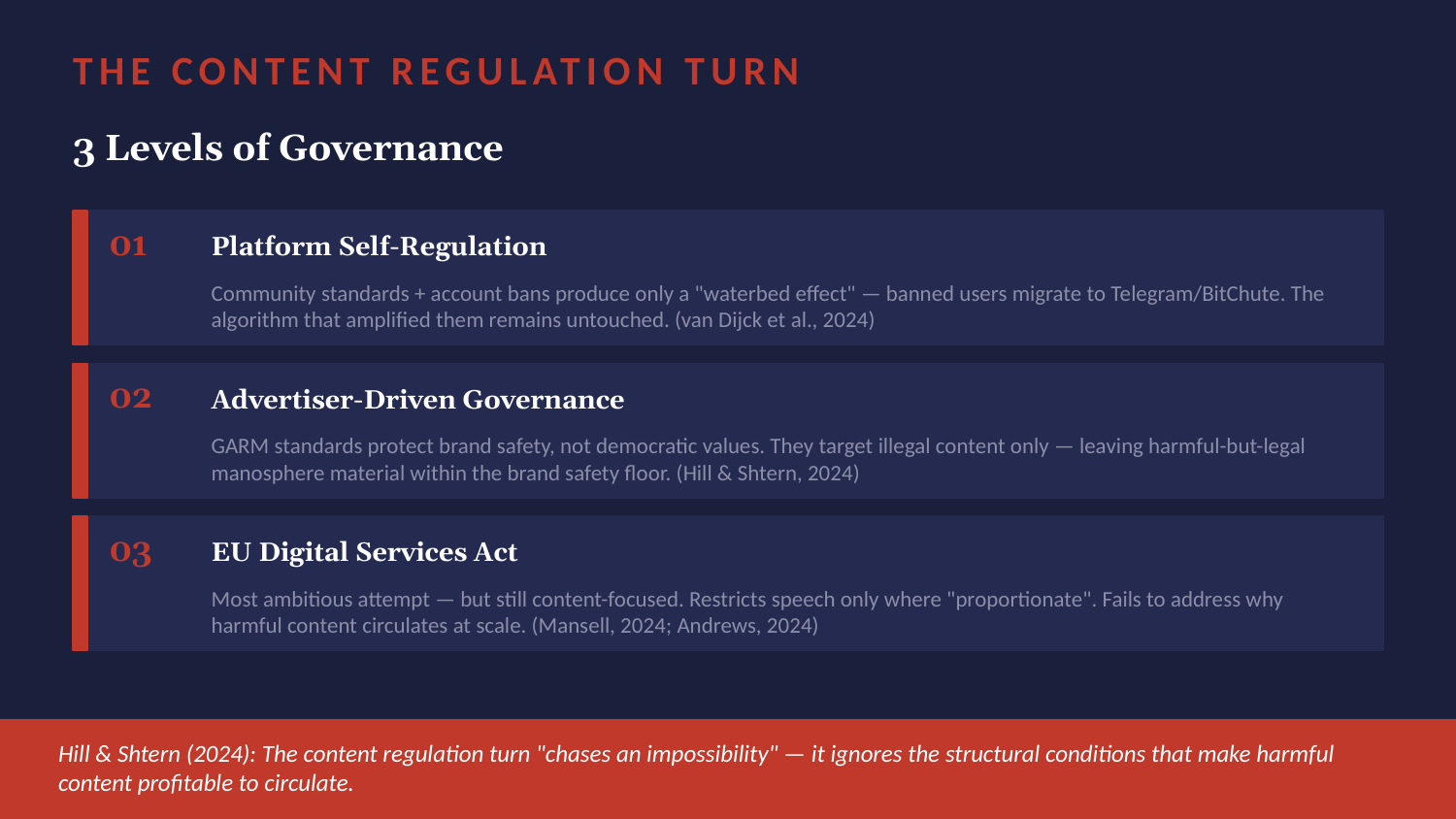

THE CONTENT REGULATION TURN
3 Levels of Governance

01
Platform Self-Regulation
Community standards + account bans produce only a "waterbed effect" — banned users migrate to Telegram/BitChute. The algorithm that amplified them remains untouched. (van Dijck et al., 2024)

02
Advertiser-Driven Governance
GARM standards protect brand safety, not democratic values. They target illegal content only — leaving harmful-but-legal manosphere material within the brand safety floor. (Hill & Shtern, 2024)

03
EU Digital Services Act
Most ambitious attempt — but still content-focused. Restricts speech only where "proportionate". Fails to address why harmful content circulates at scale. (Mansell, 2024; Andrews, 2024)

Hill & Shtern (2024): The content regulation turn "chases an impossibility" — it ignores the structural conditions that make harmful content profitable to circulate.